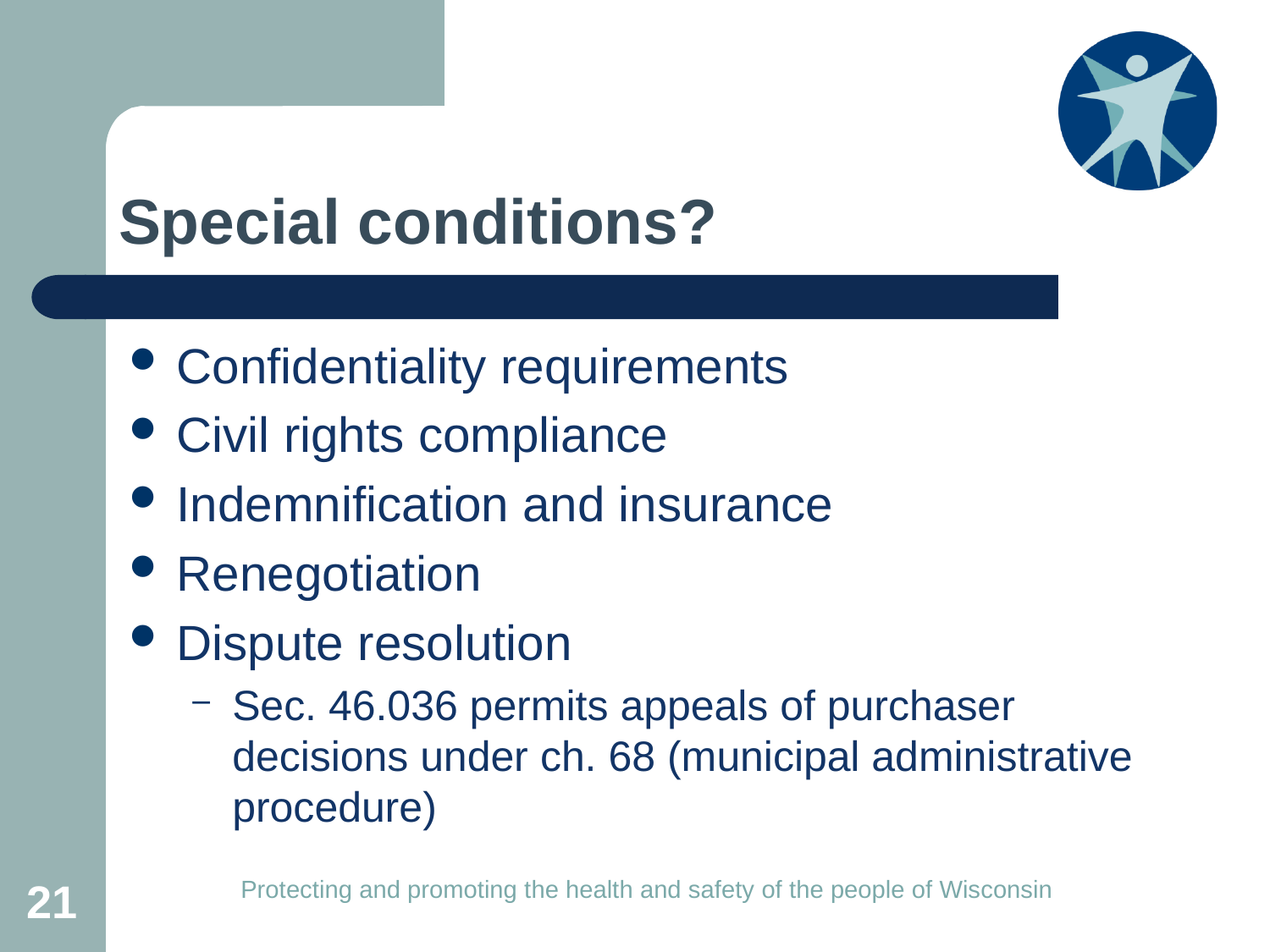

# Special conditions?
Confidentiality requirements
Civil rights compliance
Indemnification and insurance
Renegotiation
Dispute resolution
Sec. 46.036 permits appeals of purchaser decisions under ch. 68 (municipal administrative procedure)

21
Protecting and promoting the health and safety of the people of Wisconsin